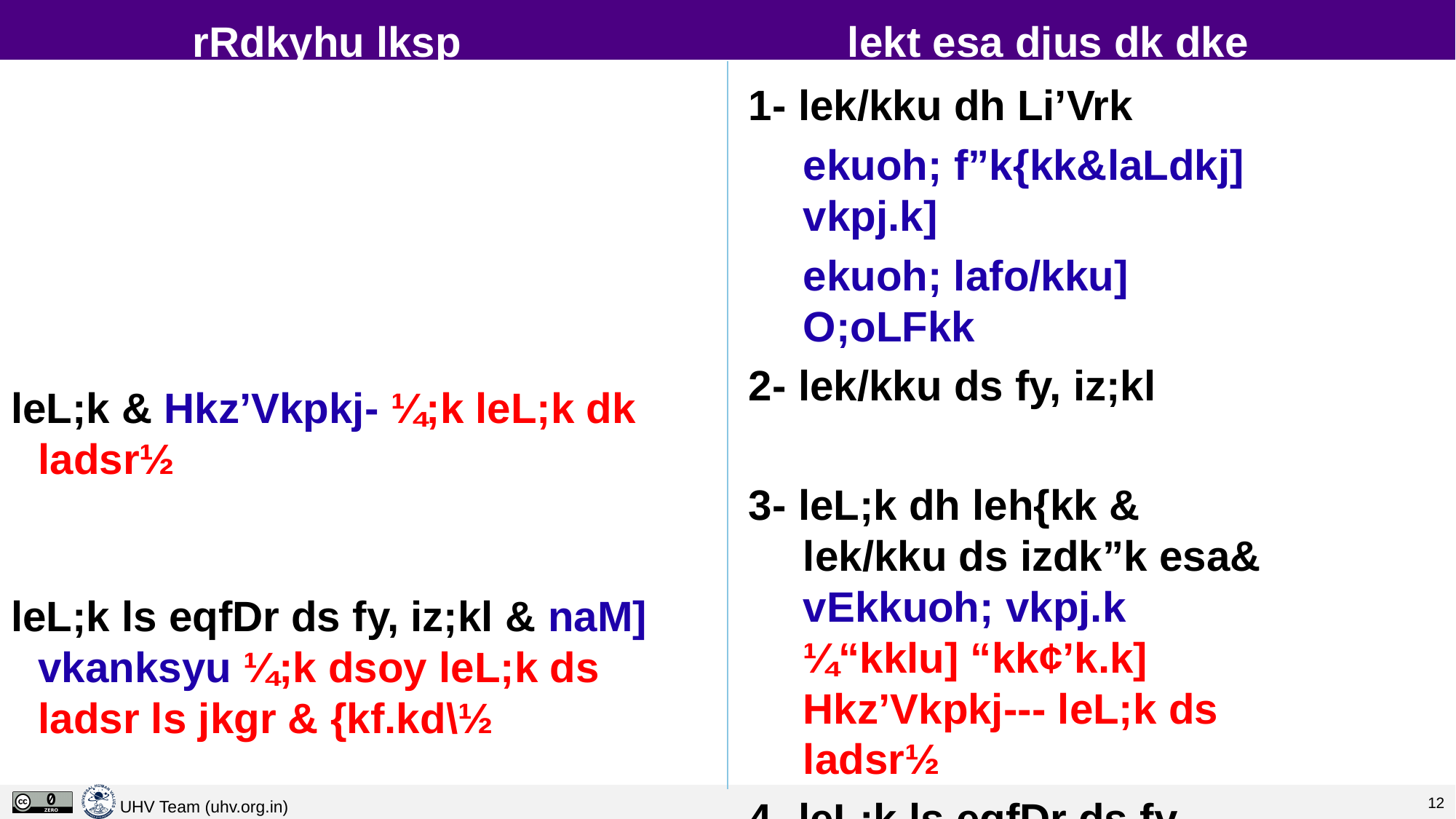

# rRdkyhu lksp				lekt esa djus dk dke

leL;k & Hkz’Vkpkj- ¼;k leL;k dk ladsr½

leL;k ls eqfDr ds fy, iz;kl & naM] vkanksyu ¼;k dsoy leL;k ds ladsr ls jkgr & {kf.kd\½
1- lek/kku dh Li’Vrk
	ekuoh; f”k{kk&laLdkj] vkpj.k]
	ekuoh; lafo/kku] O;oLFkk
2- lek/kku ds fy, iz;kl

3- leL;k dh leh{kk & lek/kku ds izdk”k esa& vEkkuoh; vkpj.k ¼“kklu] “kk¢’k.k] Hkz’Vkpkj--- leL;k ds ladsr½
4- leL;k ls eqfDr ds fy, iz;kl
	Ekkuoh; vkpj.k ds fy, iz;kl]
	Vhe ds yksxksa dh rS;kjh